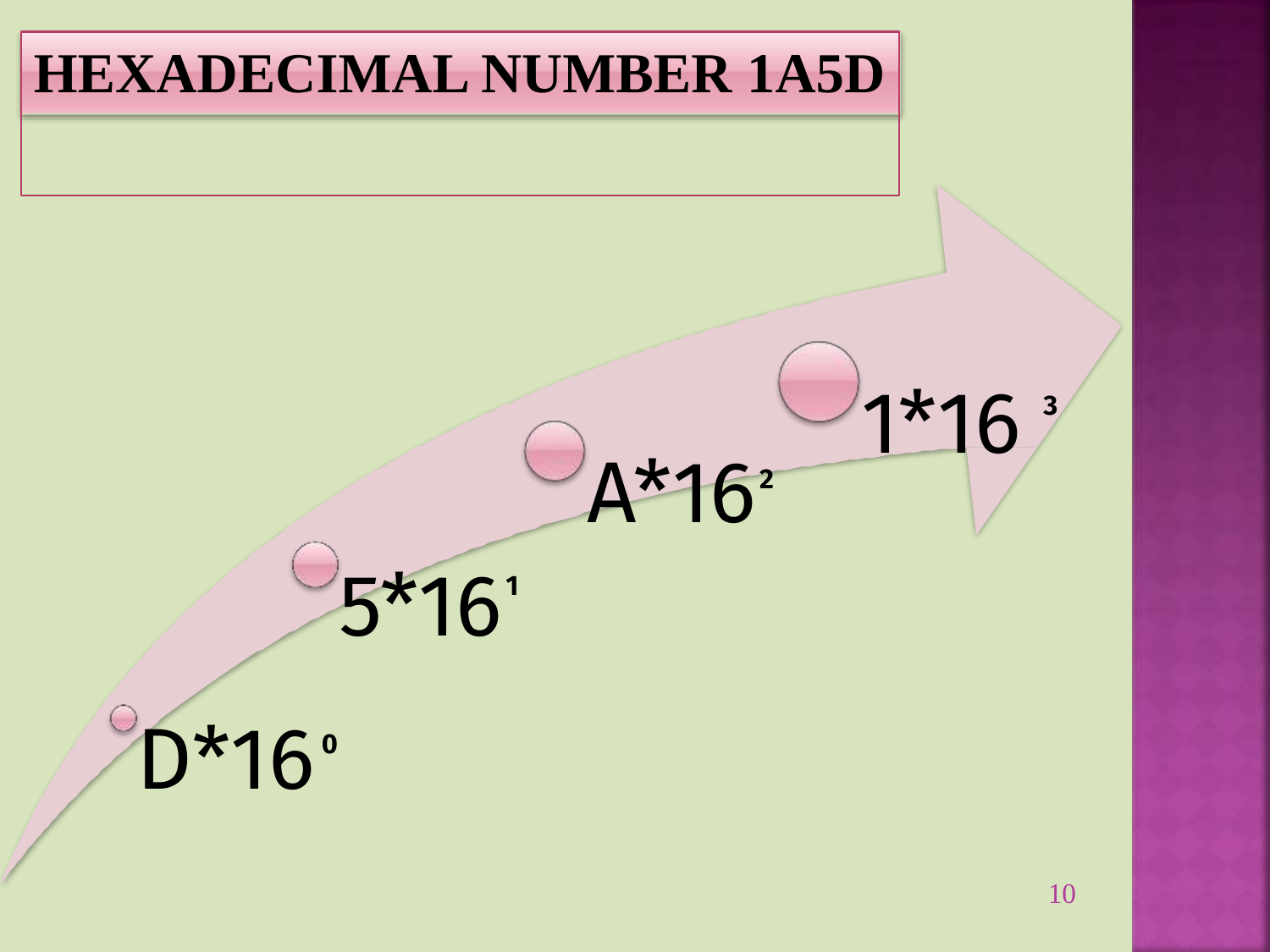

# HEXADECIMAL NUMBER 1A5D

1*16 3

A*162
5*161
D*160

10